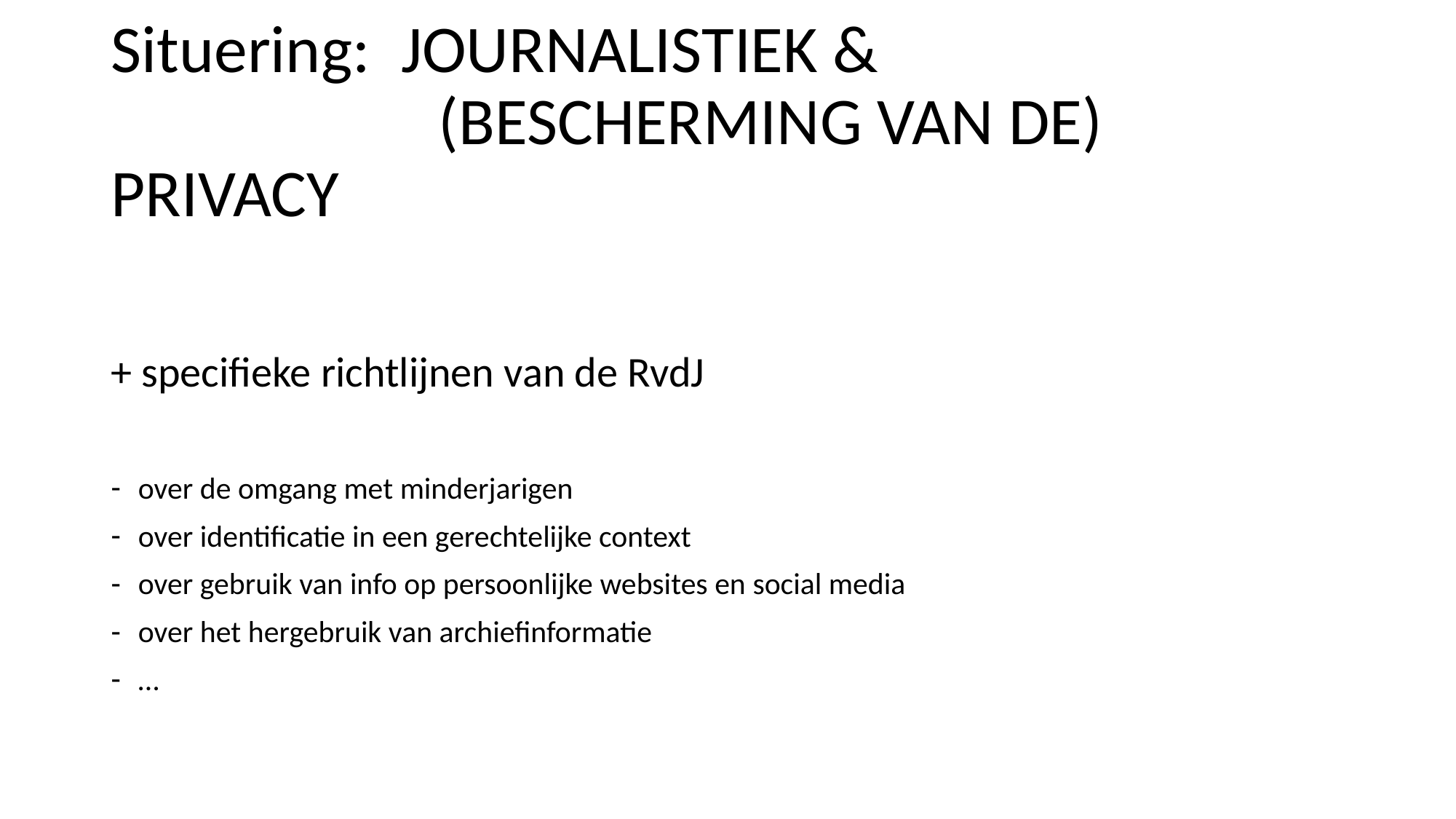

# Situering:  JOURNALISTIEK & (BESCHERMING VAN DE) PRIVACY

+ specifieke richtlijnen van de RvdJ

over de omgang met minderjarigen
over identificatie in een gerechtelijke context
over gebruik van info op persoonlijke websites en social media
over het hergebruik van archiefinformatie
…